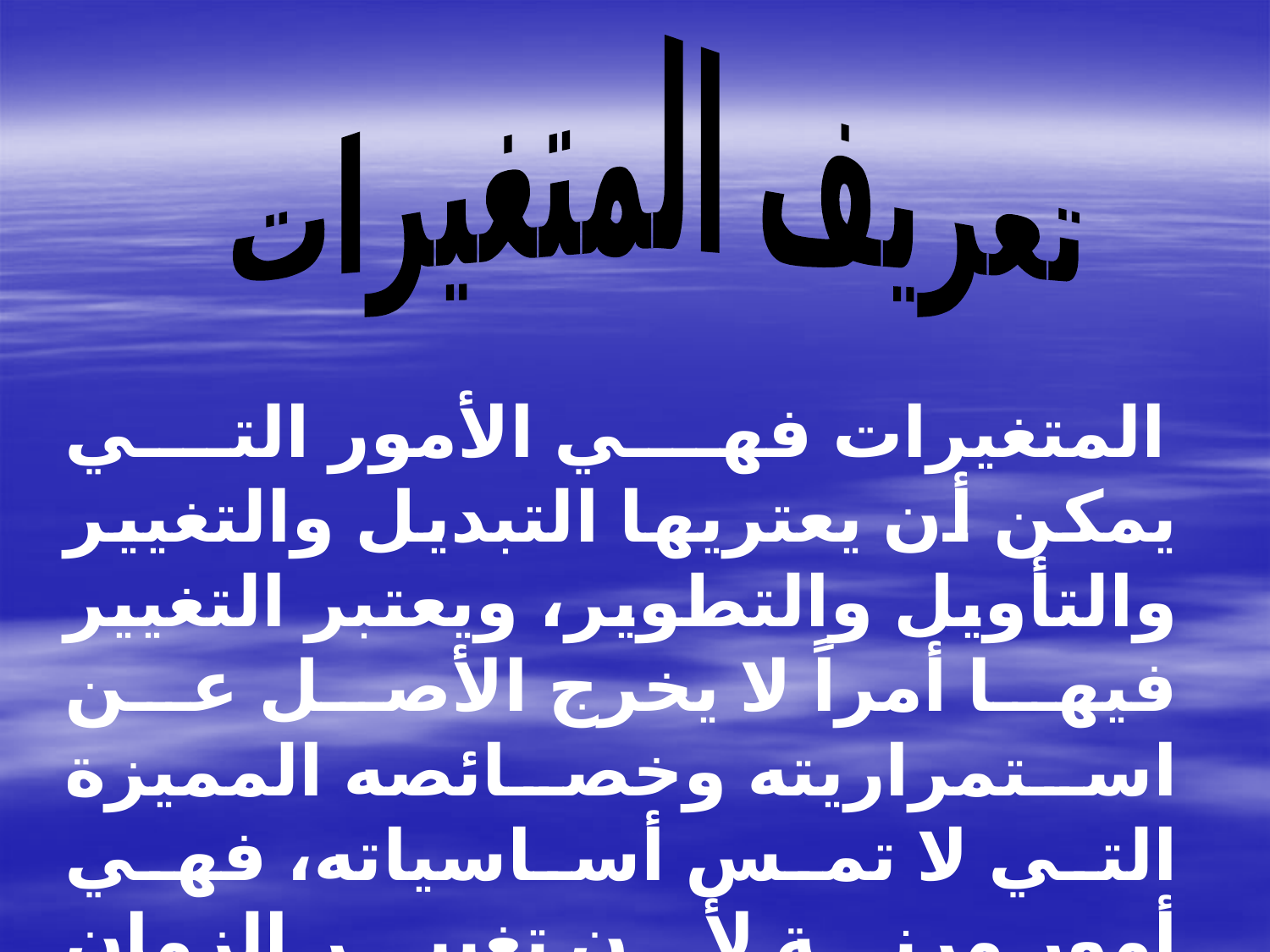

تعريف المتغيرات
   المتغيرات فهي الأمور التي يمكن أن يعتريها التبديل والتغيير والتأويل والتطوير، ويعتبر التغيير فيها أمراً لا يخرج الأصل عن استمراريته وخصائصه المميزة التي لا تمس أساسياته، فهي أمور مرنة لأن تغيير الزمان والمكان يحتاج مرونة وتكيفاً، وتجاوباً مع الاحتفاظ بالثوابت